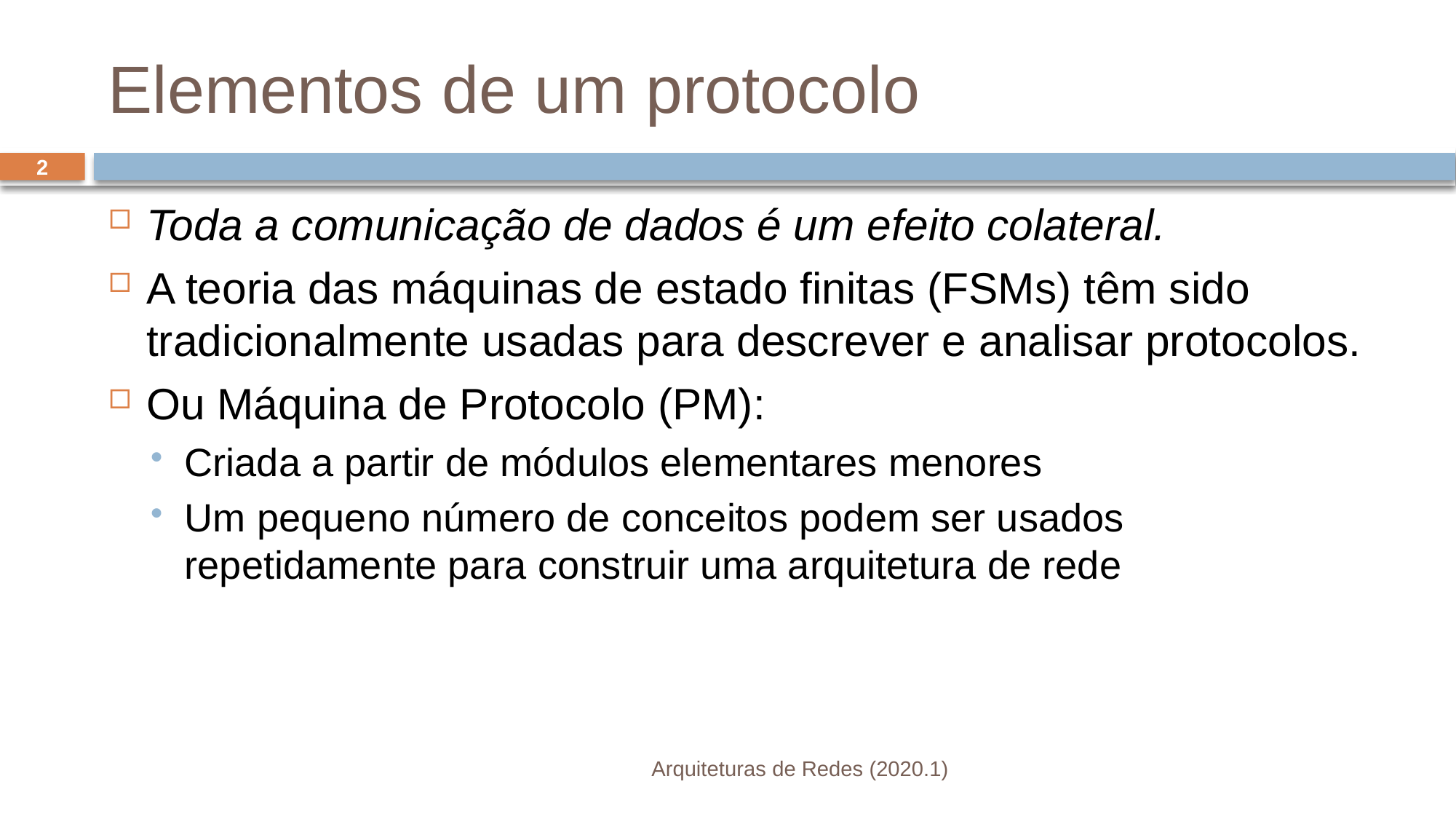

# Elementos de um protocolo
2
Toda a comunicação de dados é um efeito colateral.
A teoria das máquinas de estado finitas (FSMs) têm sido tradicionalmente usadas para descrever e analisar protocolos.
Ou Máquina de Protocolo (PM):
Criada a partir de módulos elementares menores
Um pequeno número de conceitos podem ser usados repetidamente para construir uma arquitetura de rede
Arquiteturas de Redes (2020.1)